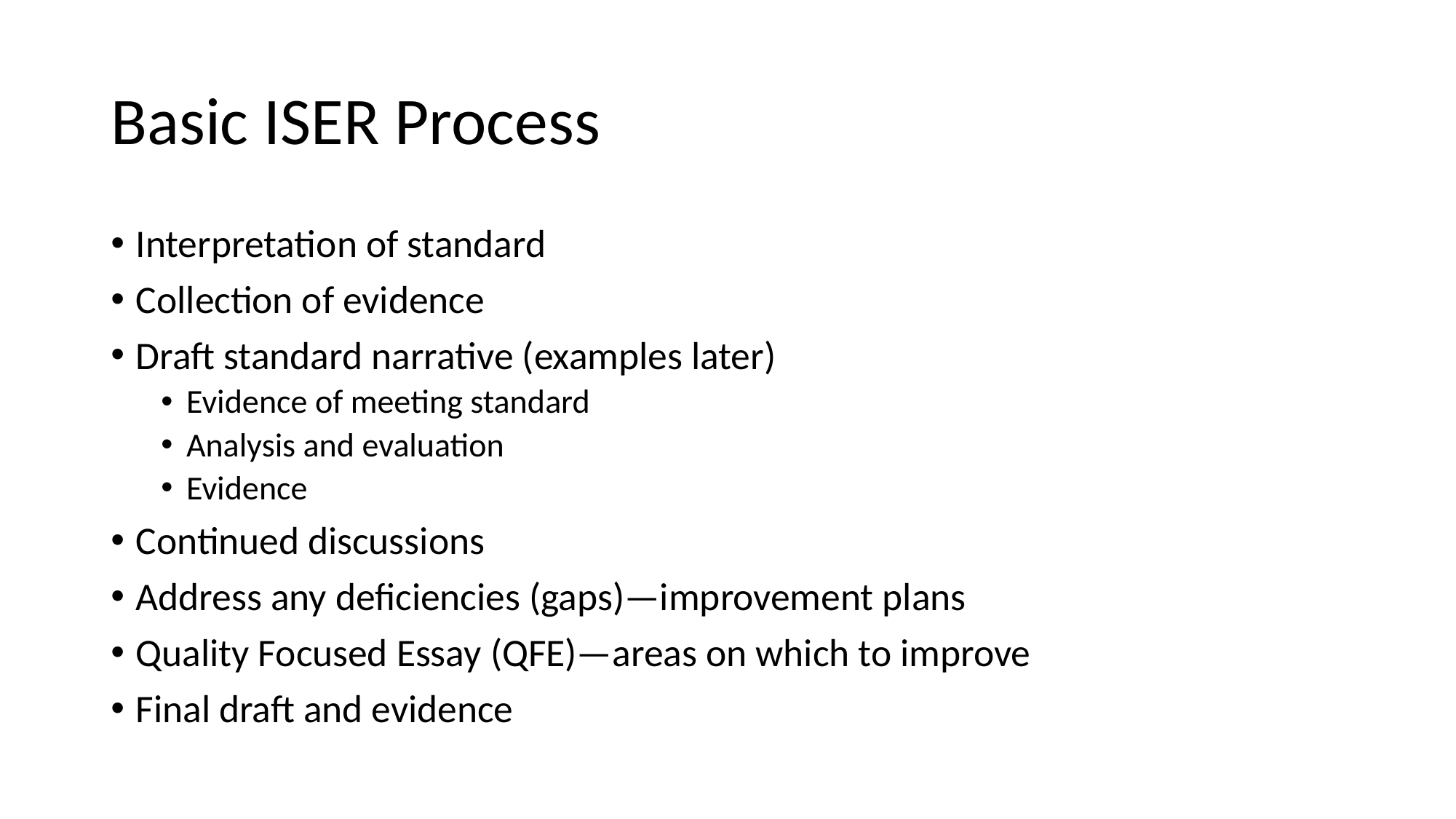

# Basic ISER Process
Interpretation of standard
Collection of evidence
Draft standard narrative (examples later)
Evidence of meeting standard
Analysis and evaluation
Evidence
Continued discussions
Address any deficiencies (gaps)—improvement plans
Quality Focused Essay (QFE)—areas on which to improve
Final draft and evidence